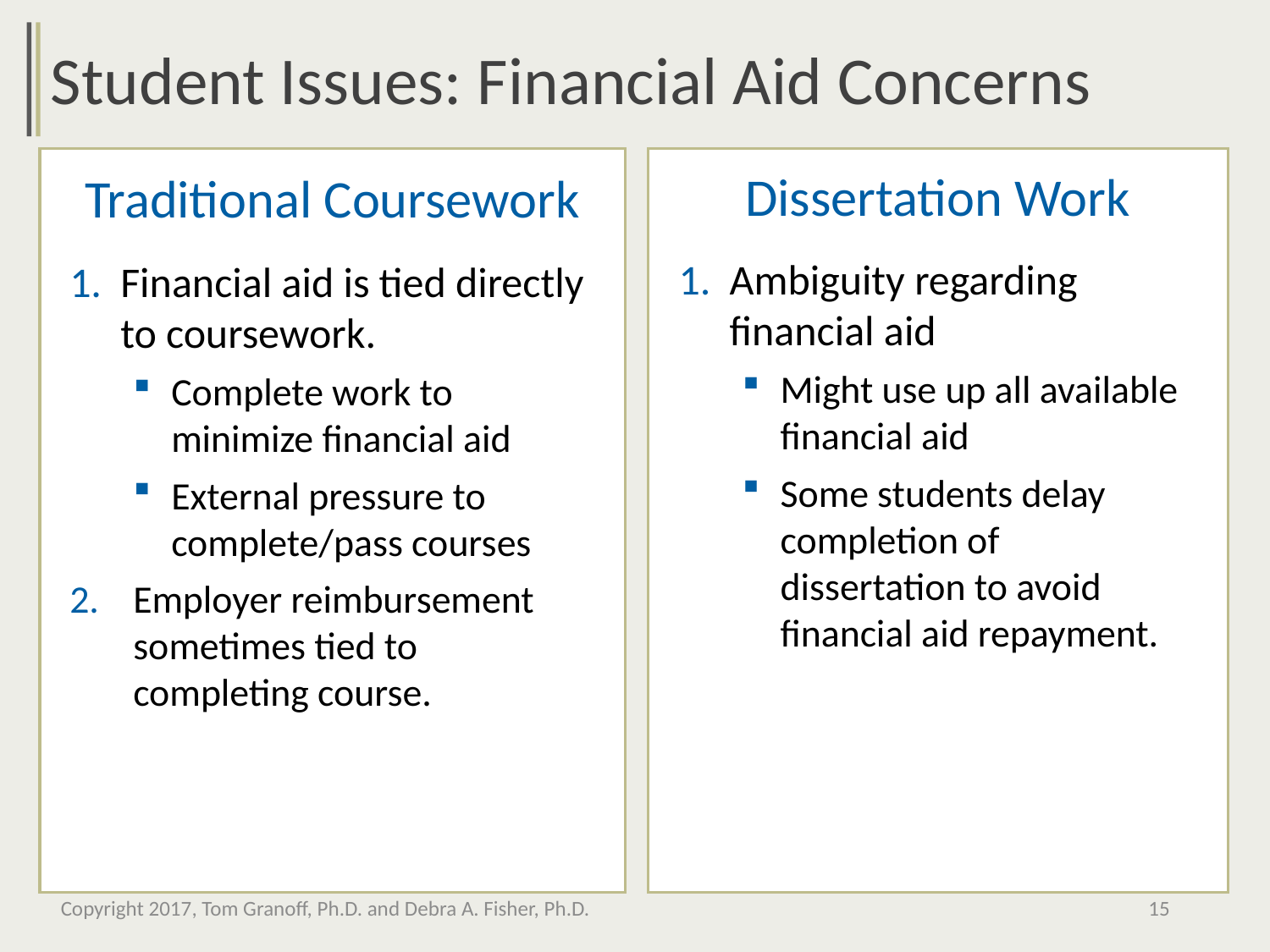

Student Issues: Financial Aid Concerns

Dissertation Work
Traditional Coursework
Ambiguity regarding financial aid
Might use up all available financial aid
Some students delay completion of dissertation to avoid financial aid repayment.
Financial aid is tied directly to coursework.
Complete work to minimize financial aid
External pressure to complete/pass courses
Employer reimbursement sometimes tied to completing course.
Copyright 2017, Tom Granoff, Ph.D. and Debra A. Fisher, Ph.D.
15